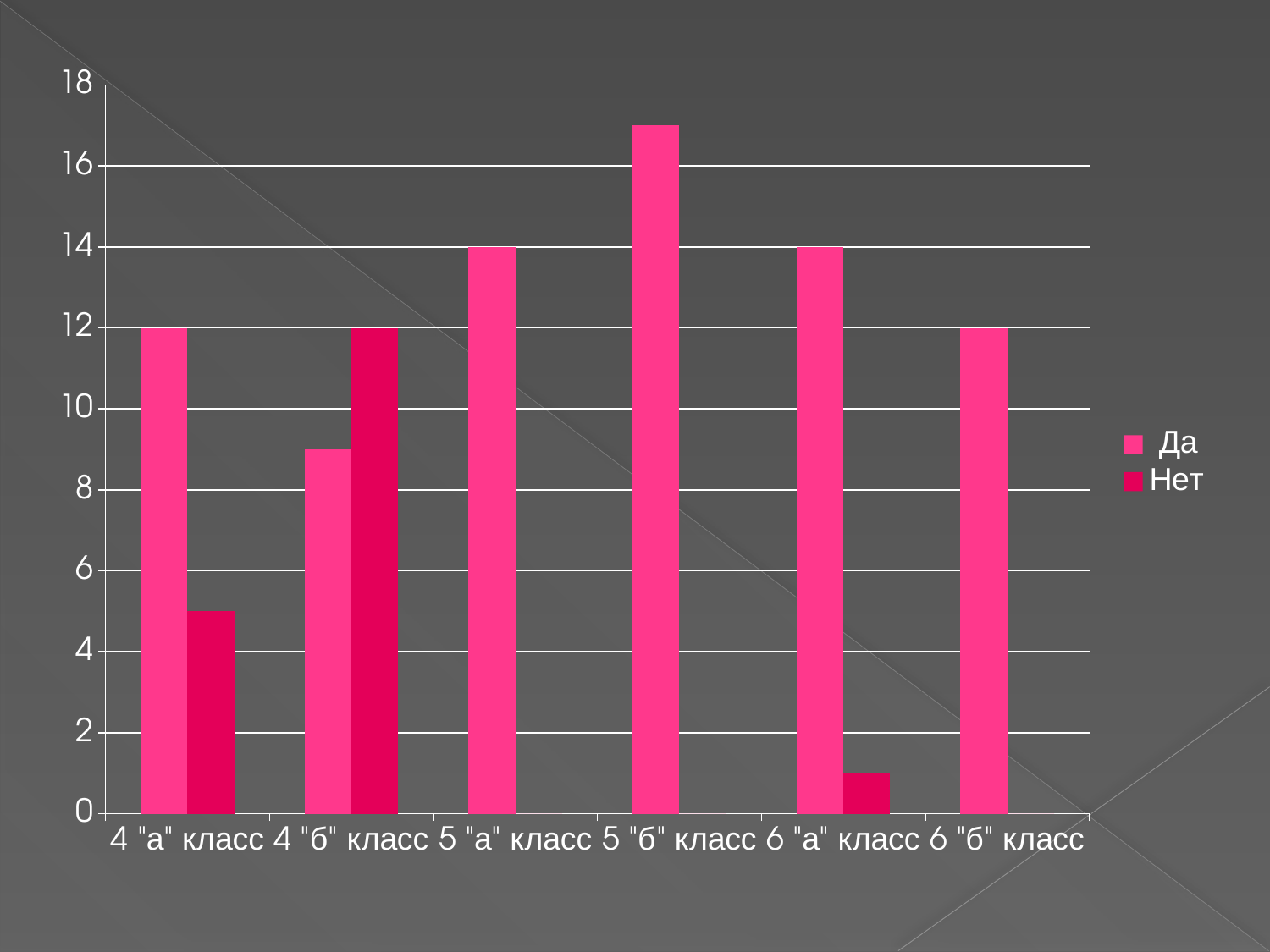

### Chart

| Category |  Да | Нет |
|---|---|---|
| 4 "а" класс | 12.0 | 5.0 |
| 4 "б" класс | 9.0 | 12.0 |
| 5 "а" класс | 14.0 | 0.0 |
| 5 "б" класс | 17.0 | 0.0 |
| 6 "а" класс | 14.0 | 1.0 |
| 6 "б" класс | 12.0 | 0.0 |